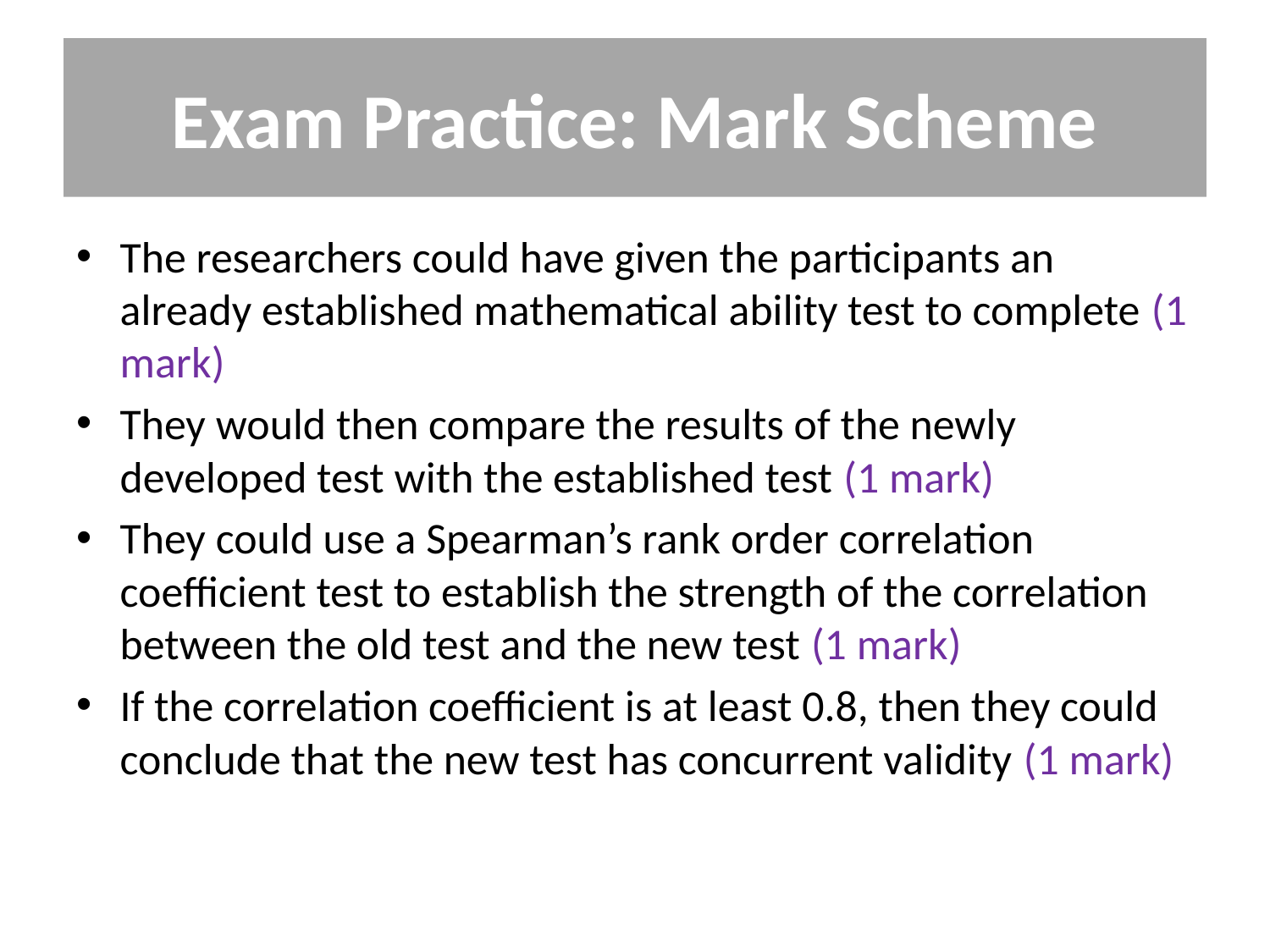

# Exam Practice: Mark Scheme
The researchers could have given the participants an already established mathematical ability test to complete (1 mark)
They would then compare the results of the newly developed test with the established test (1 mark)
They could use a Spearman’s rank order correlation coefficient test to establish the strength of the correlation between the old test and the new test (1 mark)
If the correlation coefficient is at least 0.8, then they could conclude that the new test has concurrent validity (1 mark)